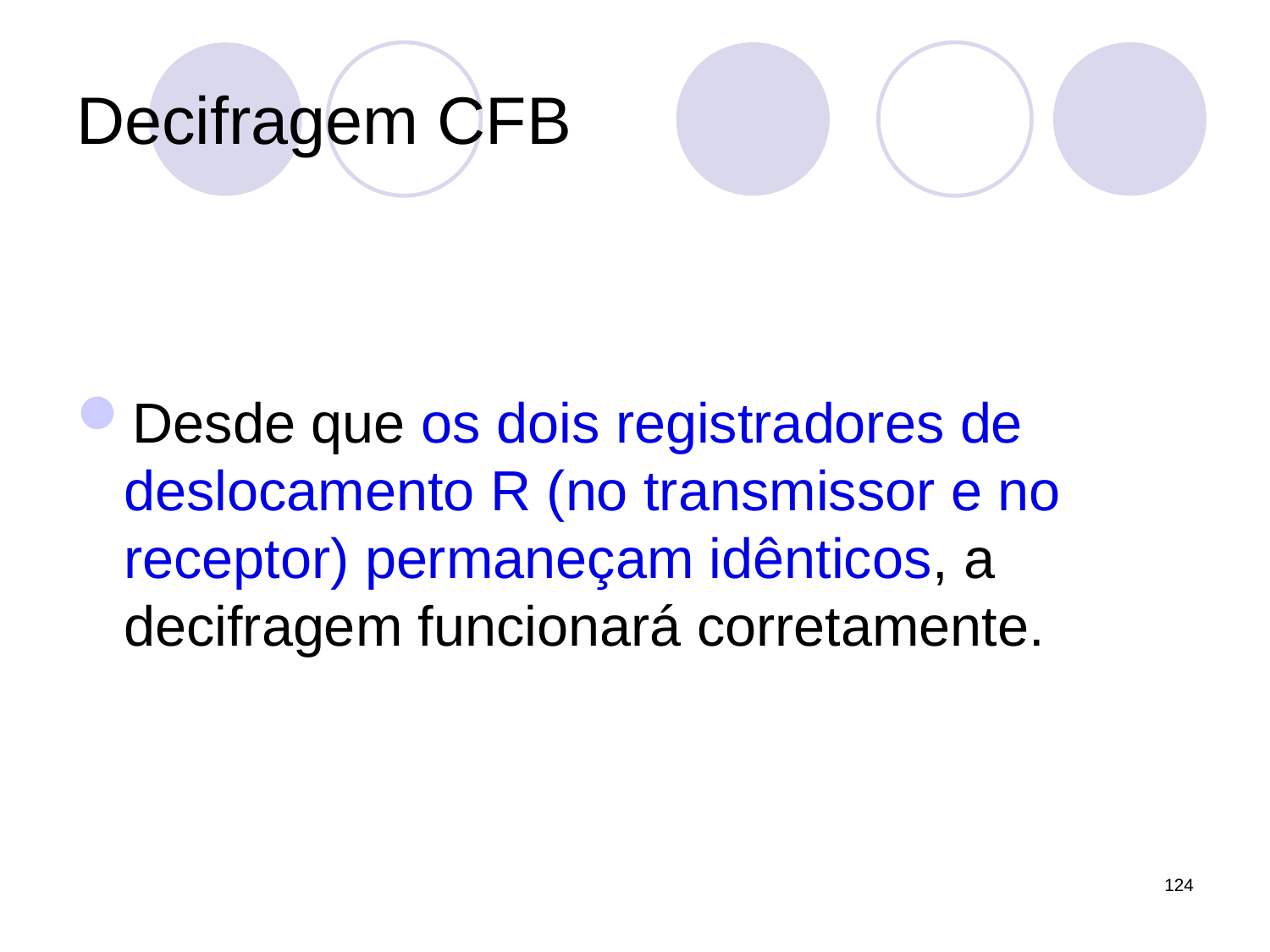

# Decifragem CFB

Desde que os dois registradores de deslocamento R (no transmissor e no receptor) permaneçam idênticos, a decifragem funcionará corretamente.
124